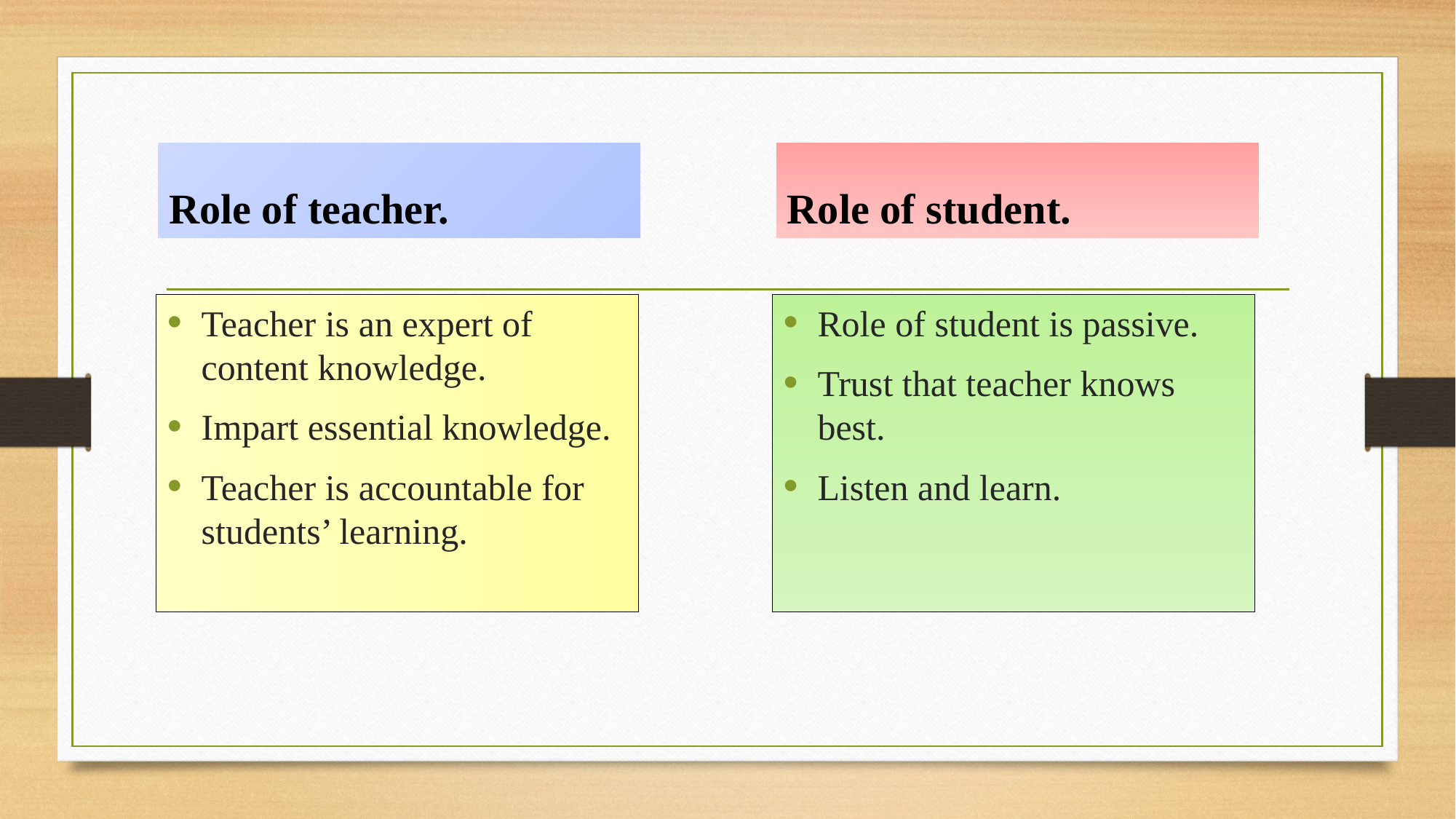

Role of teacher.
Role of student.
Role of student is passive.
Trust that teacher knows best.
Listen and learn.
Teacher is an expert of content knowledge.
Impart essential knowledge.
Teacher is accountable for students’ learning.